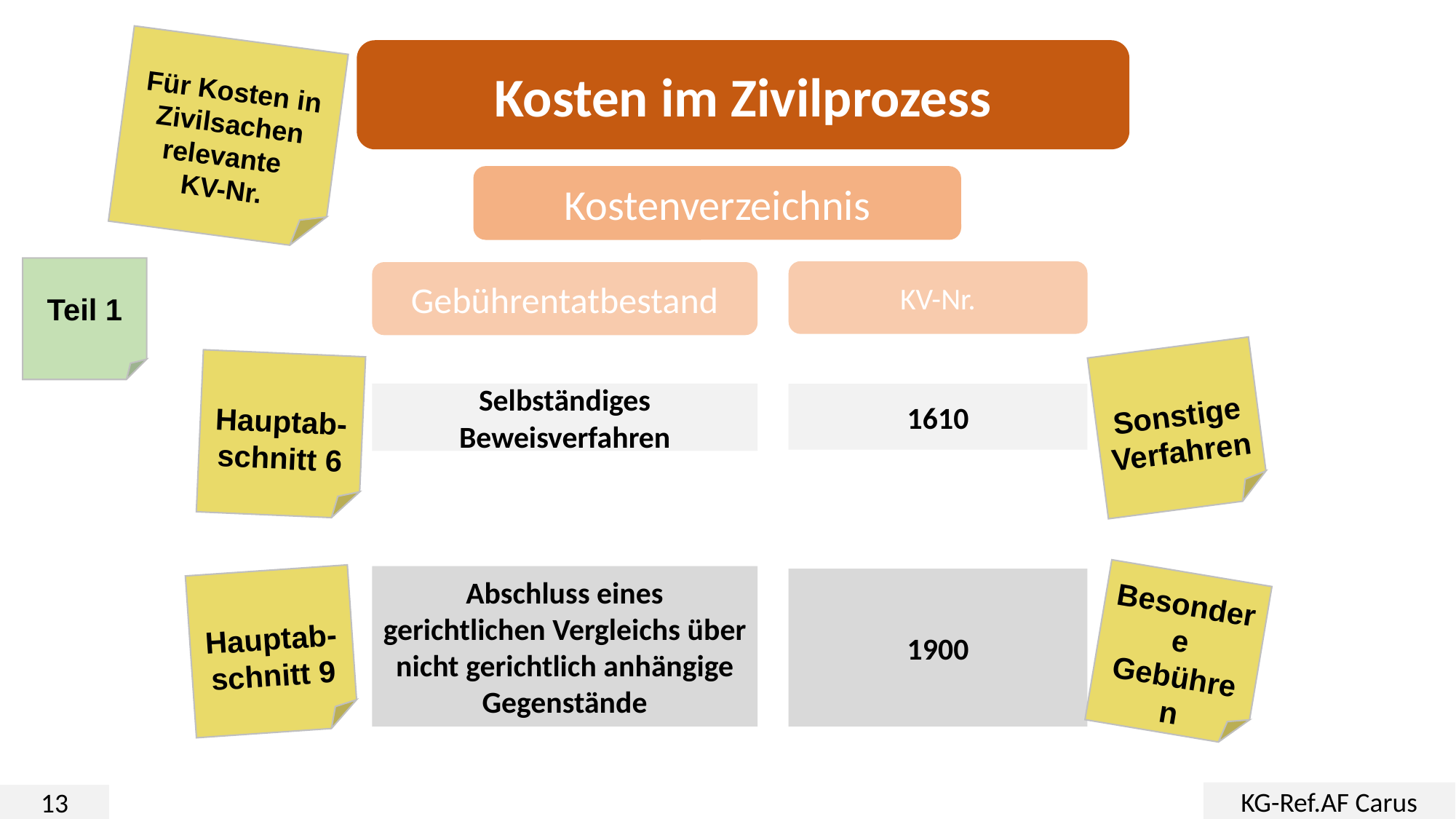

Für Kosten in Zivilsachen relevante
KV-Nr.
Kosten im Zivilprozess
Kostenverzeichnis
Teil 1
KV-Nr.
Gebührentatbestand

Sonstige
Verfahren

Hauptab-
schnitt 6
Selbständiges Beweisverfahren
1610
Abschluss eines gerichtlichen Vergleichs über nicht gerichtlich anhängige Gegenstände
1900

Hauptab-
schnitt 9

Besondere
Gebühren
KG-Ref.AF Carus
13